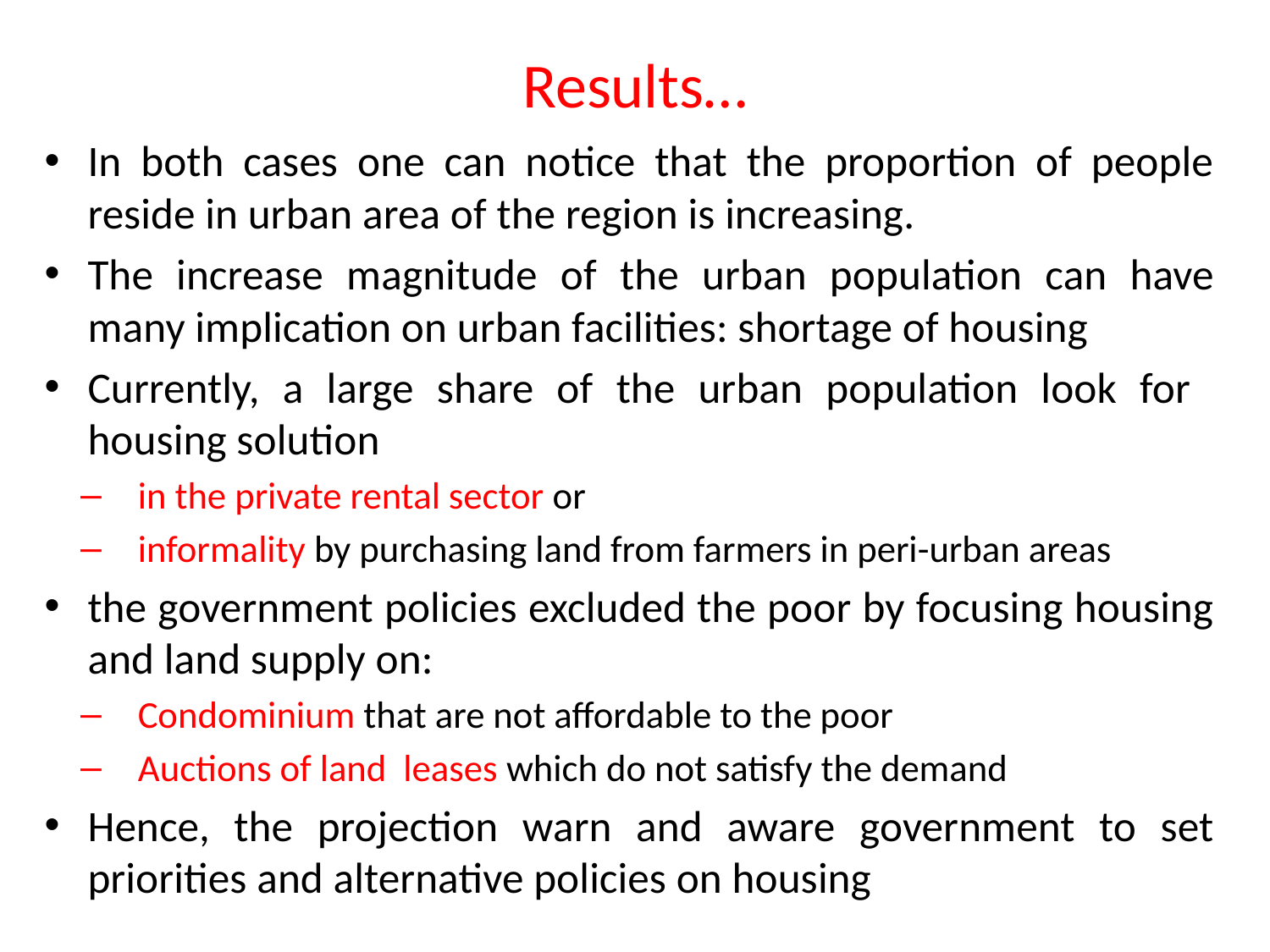

# Results…
In both cases one can notice that the proportion of people reside in urban area of the region is increasing.
The increase magnitude of the urban population can have many implication on urban facilities: shortage of housing
Currently, a large share of the urban population look for  housing solution
in the private rental sector or
informality by purchasing land from farmers in peri-urban areas
the government policies excluded the poor by focusing housing and land supply on:
Condominium that are not affordable to the poor
Auctions of land  leases which do not satisfy the demand
Hence, the projection warn and aware government to set priorities and alternative policies on housing